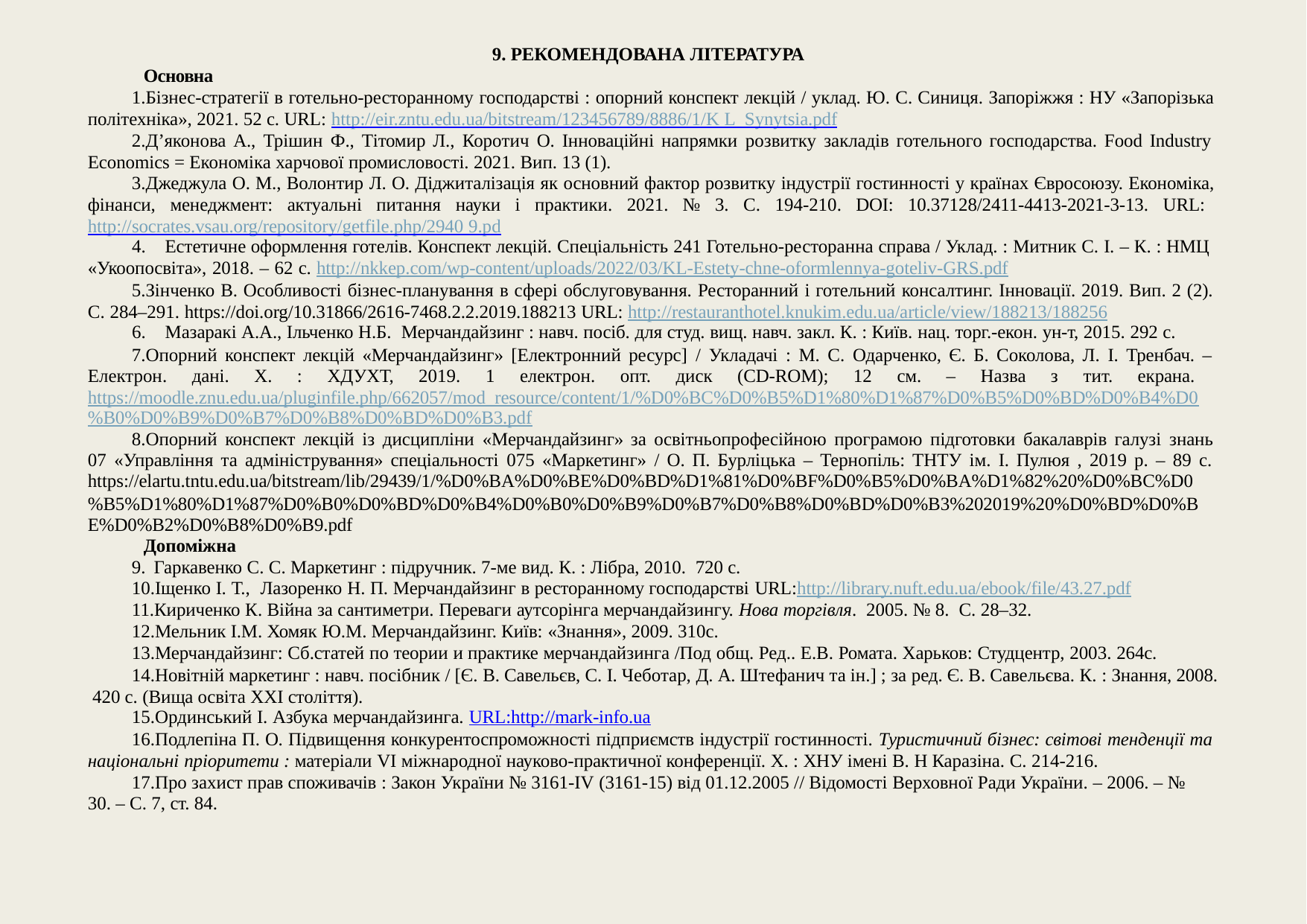

9. РЕКОМЕНДОВАНА ЛІТЕРАТУРА
Основна
Бізнес-стратегії в готельно-ресторанному господарстві : опорний конспект лекцій / уклад. Ю. С. Синиця. Запоріжжя : НУ «Запорізька  політехніка», 2021. 52 с. URL: http://eir.zntu.edu.ua/bitstream/123456789/8886/1/K L_Synytsia.pdf
Д’яконова А., Трішин Ф., Тітомир Л., Коротич О. Інноваційні напрямки розвитку закладів готельного господарства. Food Industry  Economics = Економіка харчової промисловості. 2021. Вип. 13 (1).
Джеджула О. М., Волонтир Л. О. Діджиталізація як основний фактор розвитку індустрії гостинності у країнах Євросоюзу. Економіка,  фінанси, менеджмент: актуальні питання науки і практики. 2021. № 3. С. 194-210. DOI: 10.37128/2411-4413-2021-3-13. URL:  http://socrates.vsau.org/repository/getfile.php/2940 9.pd
Естетичне оформлення готелів. Конспект лекцій. Спеціальність 241 Готельно-ресторанна справа / Уклад. : Митник С. І. – К. : НМЦ
«Укоопосвіта», 2018. – 62 с. http://nkkep.com/wp-content/uploads/2022/03/KL-Estety-chne-oformlennya-goteliv-GRS.pdf
Зінченко В. Особливості бізнес-планування в сфері обслуговування. Ресторанний і готельний консалтинг. Інновації. 2019. Вип. 2 (2).  С. 284–291. https://doi.org/10.31866/2616-7468.2.2.2019.188213 URL: http://restauranthotel.knukim.edu.ua/article/view/188213/188256
Мазаракі А.А., Ільченко Н.Б. Мерчандайзинг : навч. посіб. для студ. вищ. навч. закл. К. : Київ. нац. торг.-екон. ун-т, 2015. 292 с.
Опорний конспект лекцій «Мерчандайзинг» [Електронний ресурс] / Укладачі : М. С. Одарченко, Є. Б. Соколова, Л. І. Тренбач. –  Електрон. дані. Х. : ХДУХТ, 2019. 1 електрон. опт. диск (СD-ROM); 12 см. – Назва з тит. екрана.  https://moodle.znu.edu.ua/pluginfile.php/662057/mod_resource/content/1/%D0%BC%D0%B5%D1%80%D1%87%D0%B5%D0%BD%D0%B4%D0
%B0%D0%B9%D0%B7%D0%B8%D0%BD%D0%B3.pdf
Опорний конспект лекцій із дисципліни «Мерчандайзинг» за освітньопрофесійною програмою підготовки бакалаврів галузі знань  07 «Управління та адміністрування» спеціальності 075 «Маркетинг» / О. П. Бурліцька – Тернопіль: ТНТУ ім. І. Пулюя , 2019 р. – 89 с.  https://elartu.tntu.edu.ua/bitstream/lib/29439/1/%D0%BA%D0%BE%D0%BD%D1%81%D0%BF%D0%B5%D0%BA%D1%82%20%D0%BC%D0
%B5%D1%80%D1%87%D0%B0%D0%BD%D0%B4%D0%B0%D0%B9%D0%B7%D0%B8%D0%BD%D0%B3%202019%20%D0%BD%D0%B  E%D0%B2%D0%B8%D0%B9.pdf
Допоміжна
Гаркавенко С. С. Маркетинг : підручник. 7-ме вид. К. : Лібра, 2010. 720 с.
Іщенко І. Т., Лазоренко Н. П. Мерчандайзинг в ресторанному господарстві URL:http://library.nuft.edu.ua/ebook/file/43.27.pdf
Кириченко К. Війна за сантиметри. Переваги аутсорінга мерчандайзингу. Нова торгівля. 2005. № 8. С. 28–32.
Мельник І.М. Хомяк Ю.М. Мерчандайзинг. Київ: «Знання», 2009. 310с.
Мерчандайзинг: Сб.статей по теории и практике мерчандайзинга /Под общ. Ред.. Е.В. Ромата. Харьков: Студцентр, 2003. 264с.
Новітній маркетинг : навч. посібник / [Є. В. Савельєв, С. І. Чеботар, Д. А. Штефанич та ін.] ; за ред. Є. В. Савельєва. К. : Знання, 2008.  420 с. (Вища освіта ХХІ століття).
Ординський І. Азбука мерчандайзинга. URL:http://mark-info.uа
Подлепіна П. О. Підвищення конкурентоспроможності підприємств індустрії гостинності. Туристичний бізнес: світові тенденції та  національні пріоритети : матеріали VI міжнародної науково-практичної конференції. Х. : ХНУ імені В. Н Каразіна. С. 214-216.
Про захист прав споживачів : Закон України № 3161-IV (3161-15) від 01.12.2005 // Відомості Верховної Ради України. – 2006. – №  30. – С. 7, ст. 84.